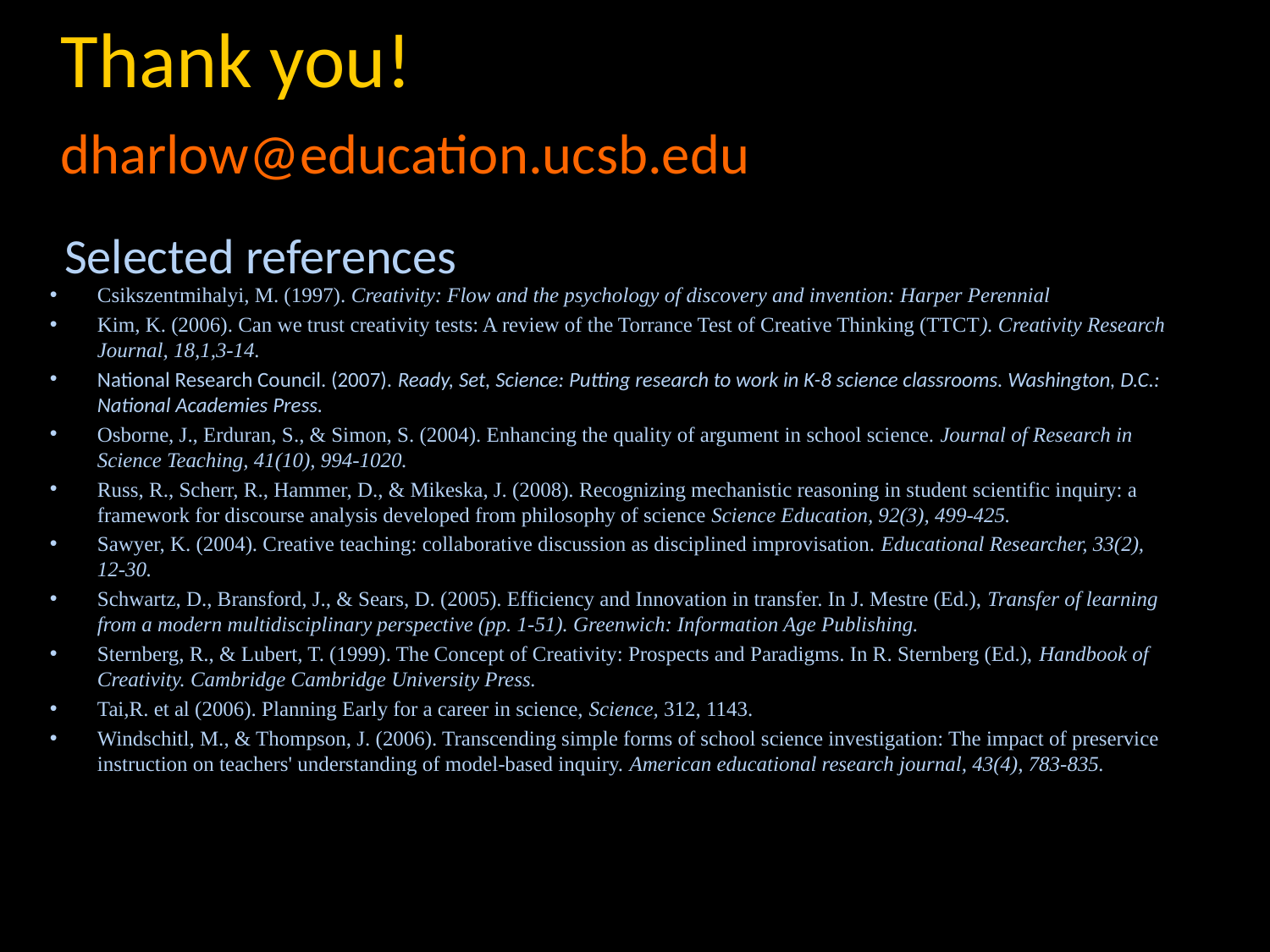

Thank you!
dharlow@education.ucsb.edu
Selected references
Csikszentmihalyi, M. (1997). Creativity: Flow and the psychology of discovery and invention: Harper Perennial
Kim, K. (2006). Can we trust creativity tests: A review of the Torrance Test of Creative Thinking (TTCT). Creativity Research Journal, 18,1,3-14.
National Research Council. (2007). Ready, Set, Science: Putting research to work in K-8 science classrooms. Washington, D.C.: National Academies Press.
Osborne, J., Erduran, S., & Simon, S. (2004). Enhancing the quality of argument in school science. Journal of Research in Science Teaching, 41(10), 994-1020.
Russ, R., Scherr, R., Hammer, D., & Mikeska, J. (2008). Recognizing mechanistic reasoning in student scientific inquiry: a framework for discourse analysis developed from philosophy of science Science Education, 92(3), 499-425.
Sawyer, K. (2004). Creative teaching: collaborative discussion as disciplined improvisation. Educational Researcher, 33(2), 12-30.
Schwartz, D., Bransford, J., & Sears, D. (2005). Efficiency and Innovation in transfer. In J. Mestre (Ed.), Transfer of learning from a modern multidisciplinary perspective (pp. 1-51). Greenwich: Information Age Publishing.
Sternberg, R., & Lubert, T. (1999). The Concept of Creativity: Prospects and Paradigms. In R. Sternberg (Ed.), Handbook of Creativity. Cambridge Cambridge University Press.
Tai,R. et al (2006). Planning Early for a career in science, Science, 312, 1143.
Windschitl, M., & Thompson, J. (2006). Transcending simple forms of school science investigation: The impact of preservice instruction on teachers' understanding of model-based inquiry. American educational research journal, 43(4), 783-835.